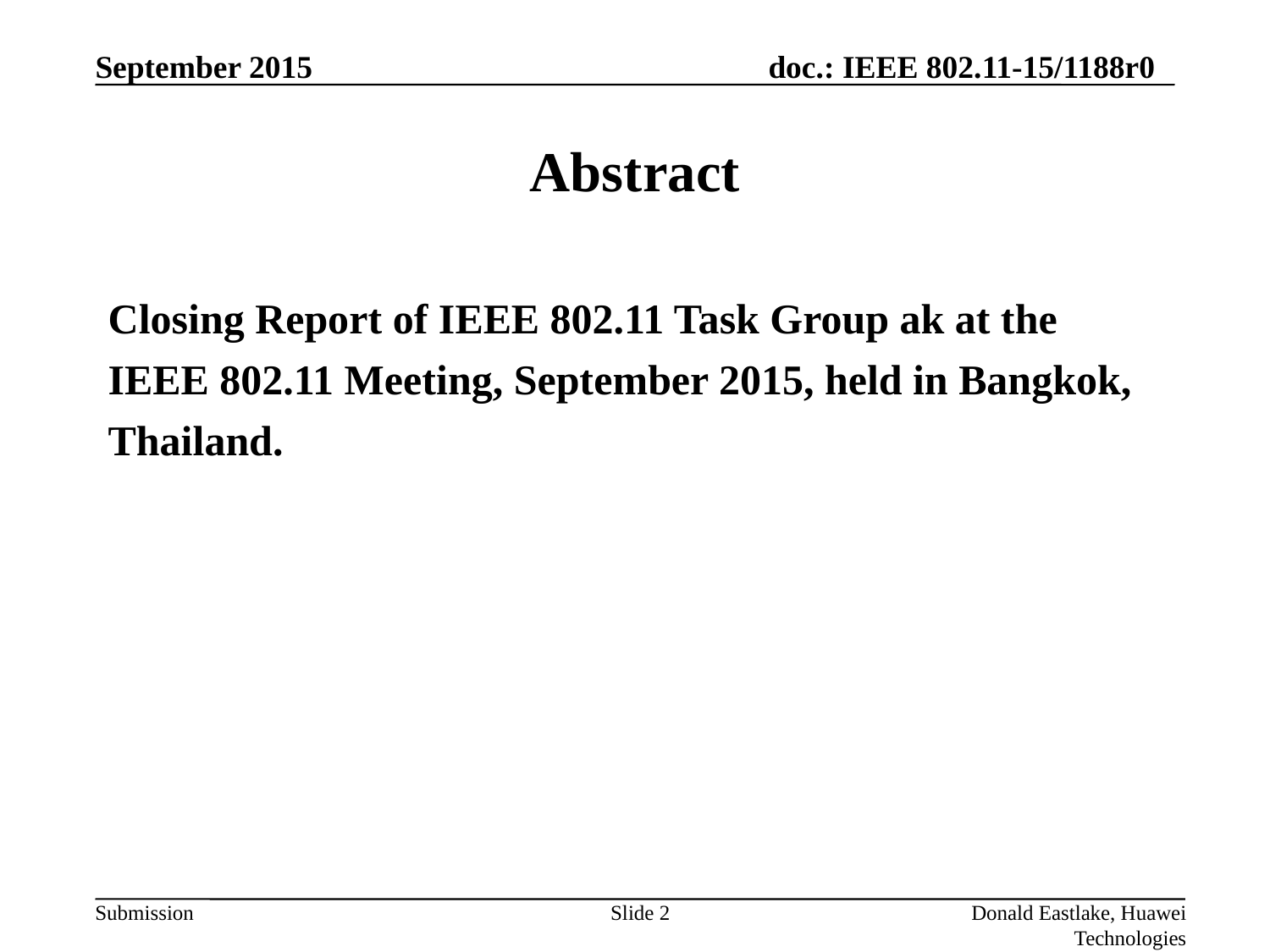

# Abstract
Closing Report of IEEE 802.11 Task Group ak at the IEEE 802.11 Meeting, September 2015, held in Bangkok, Thailand.
Slide 2
Donald Eastlake, Huawei Technologies